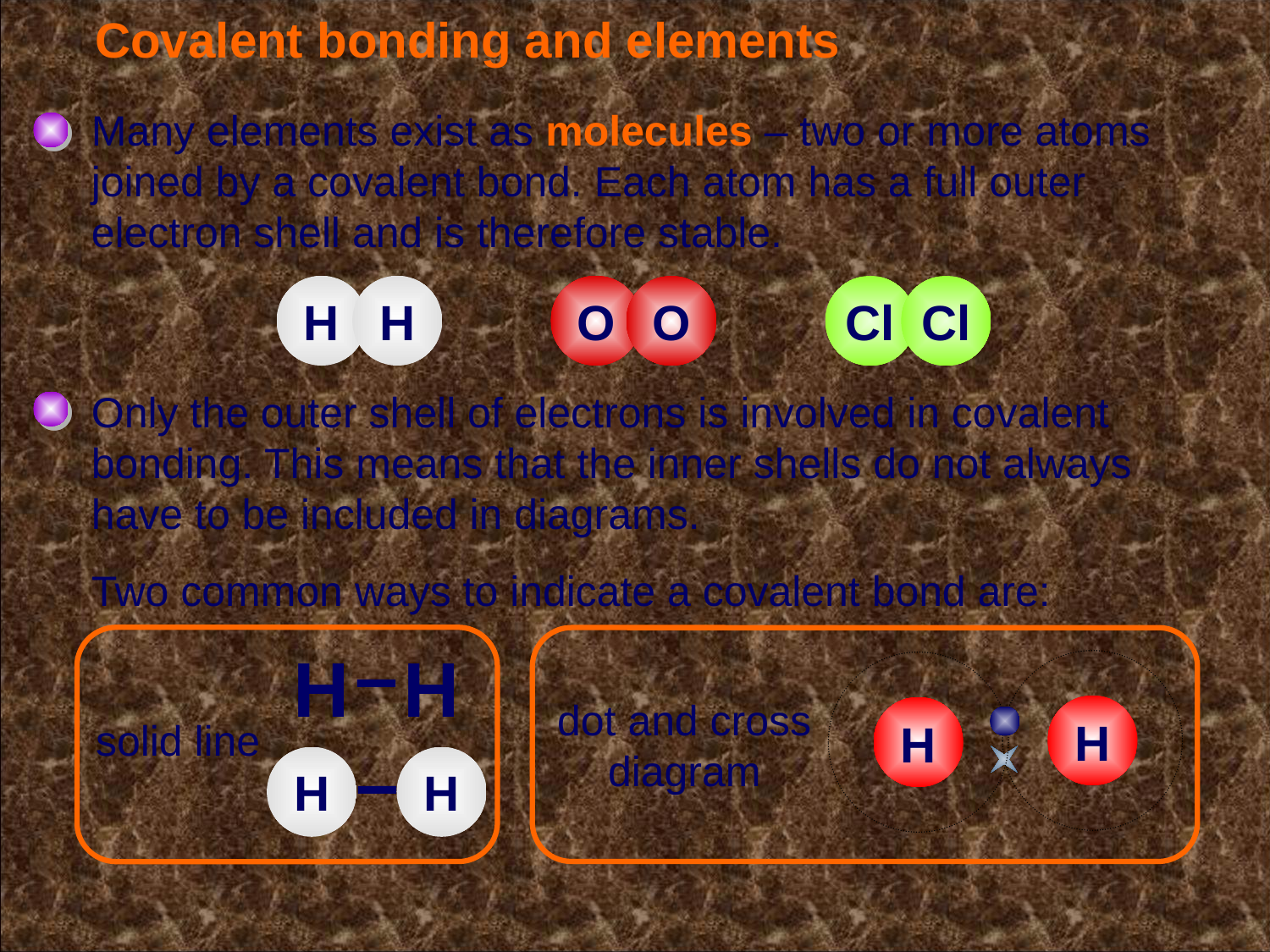

# Covalent bonding and elements
Many elements exist as molecules – two or more atoms joined by a covalent bond. Each atom has a full outer electron shell and is therefore stable.

H
H
O
O
Cl
Cl
Only the outer shell of electrons is involved in covalent bonding. This means that the inner shells do not always have to be included in diagrams.

Two common ways to indicate a covalent bond are:

H
H
–
solid line
H
H
–

dot and cross diagram

H

H